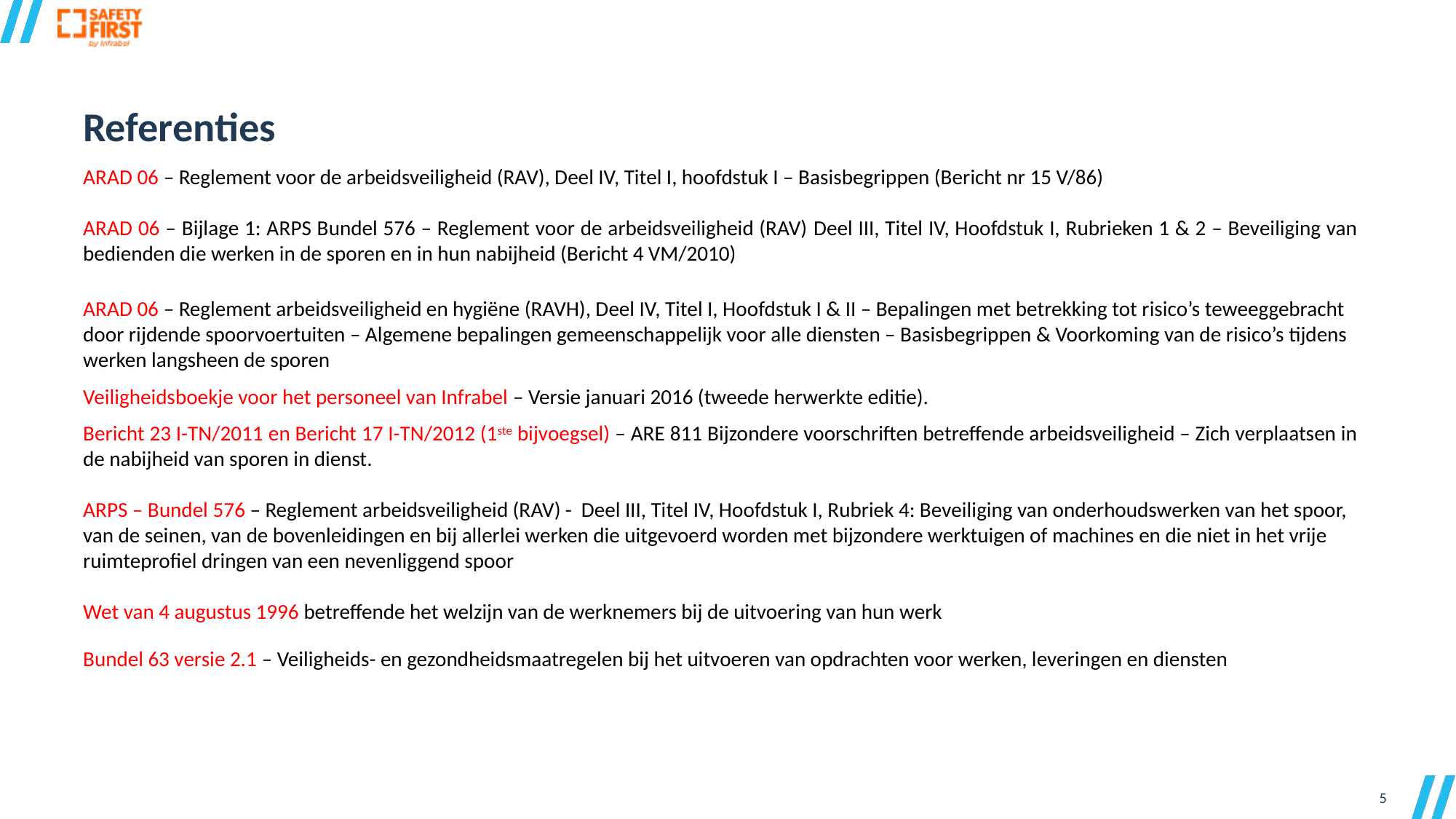

Referenties
ARAD 06 – Reglement voor de arbeidsveiligheid (RAV), Deel IV, Titel I, hoofdstuk I – Basisbegrippen (Bericht nr 15 V/86)

ARAD 06 – Bijlage 1: ARPS Bundel 576 – Reglement voor de arbeidsveiligheid (RAV) Deel III, Titel IV, Hoofdstuk I, Rubrieken 1 & 2 – Beveiliging van bedienden die werken in de sporen en in hun nabijheid (Bericht 4 VM/2010)

ARAD 06 – Reglement arbeidsveiligheid en hygiëne (RAVH), Deel IV, Titel I, Hoofdstuk I & II – Bepalingen met betrekking tot risico’s teweeggebracht door rijdende spoorvoertuiten – Algemene bepalingen gemeenschappelijk voor alle diensten – Basisbegrippen & Voorkoming van de risico’s tijdens werken langsheen de sporen
Veiligheidsboekje voor het personeel van Infrabel – Versie januari 2016 (tweede herwerkte editie).
Bericht 23 I-TN/2011 en Bericht 17 I-TN/2012 (1ste bijvoegsel) – ARE 811 Bijzondere voorschriften betreffende arbeidsveiligheid – Zich verplaatsen in de nabijheid van sporen in dienst.

ARPS – Bundel 576 – Reglement arbeidsveiligheid (RAV) -  Deel III, Titel IV, Hoofdstuk I, Rubriek 4: Beveiliging van onderhoudswerken van het spoor, van de seinen, van de bovenleidingen en bij allerlei werken die uitgevoerd worden met bijzondere werktuigen of machines en die niet in het vrije ruimteprofiel dringen van een nevenliggend spoor

Wet van 4 augustus 1996 betreffende het welzijn van de werknemers bij de uitvoering van hun werk

Bundel 63 versie 2.1 – Veiligheids- en gezondheidsmaatregelen bij het uitvoeren van opdrachten voor werken, leveringen en diensten

5